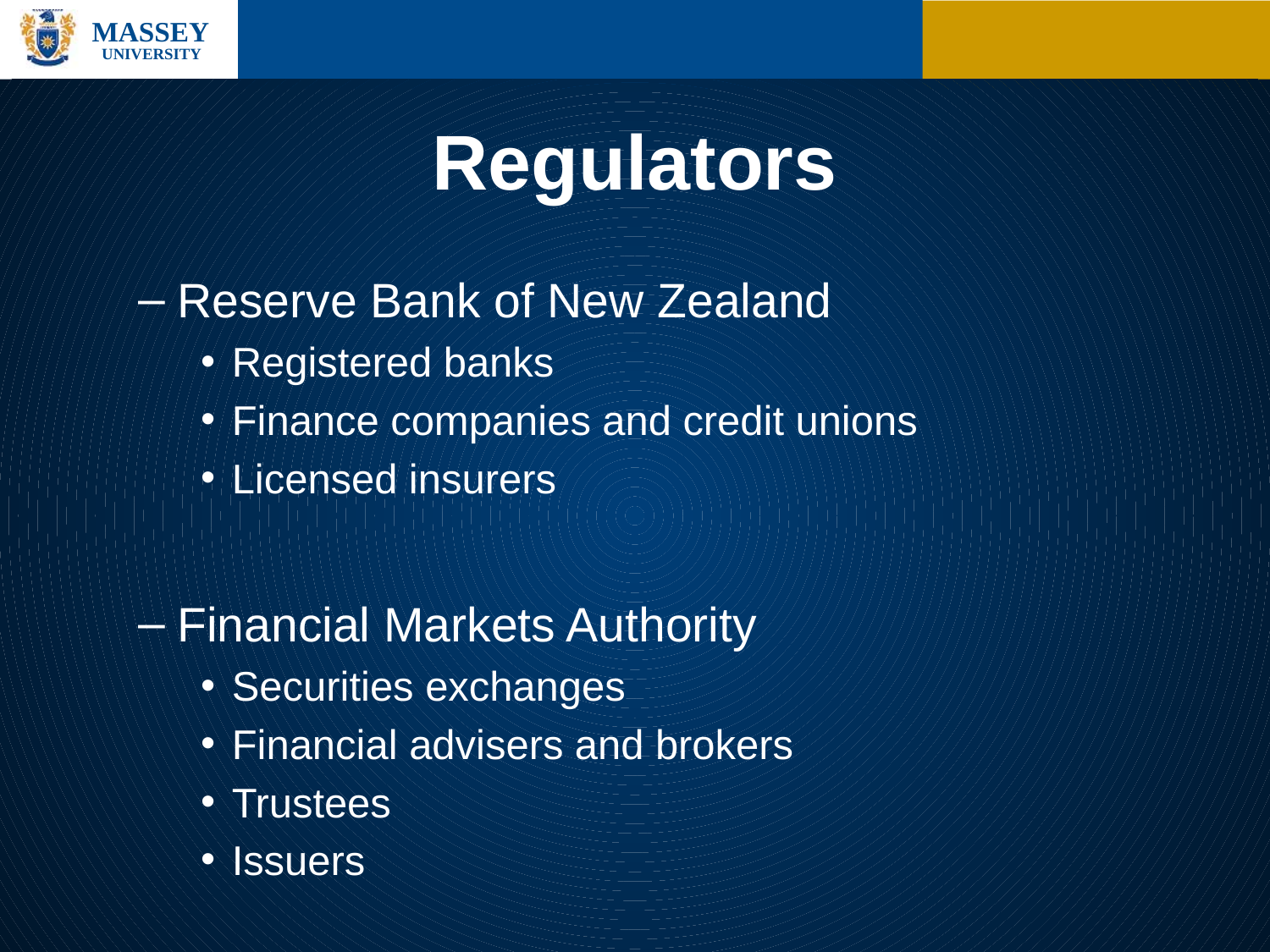

# Regulators
Reserve Bank of New Zealand
Registered banks
Finance companies and credit unions
Licensed insurers

Financial Markets Authority
Securities exchanges
Financial advisers and brokers
Trustees
Issuers